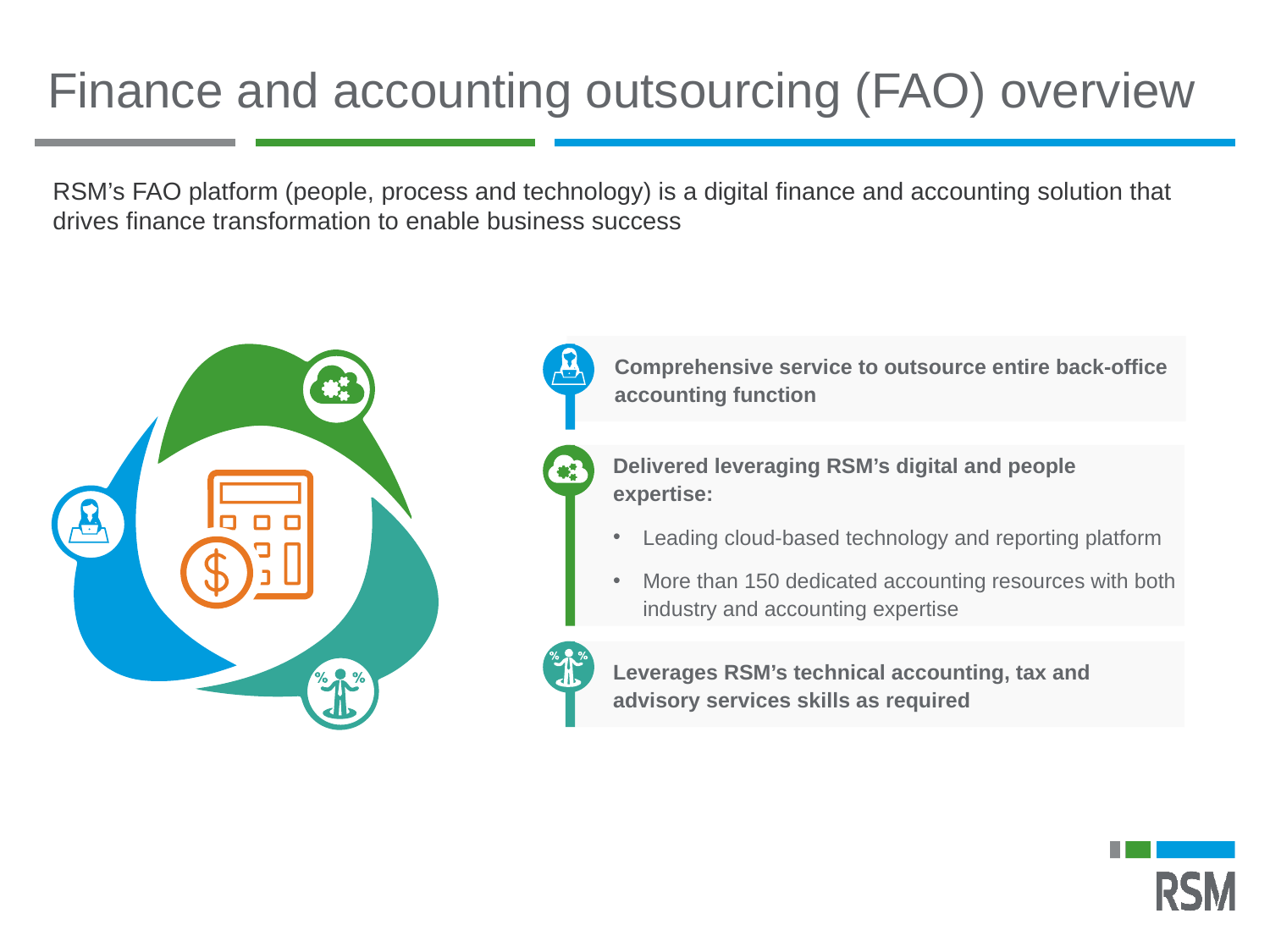

Finance and accounting outsourcing (FAO) overview
RSM’s FAO platform (people, process and technology) is a digital finance and accounting solution that drives finance transformation to enable business success
Comprehensive service to outsource entire back-office accounting function

Delivered leveraging RSM’s digital and people expertise:
Leading cloud-based technology and reporting platform
More than 150 dedicated accounting resources with both industry and accounting expertise

Leverages RSM’s technical accounting, tax and advisory services skills as required